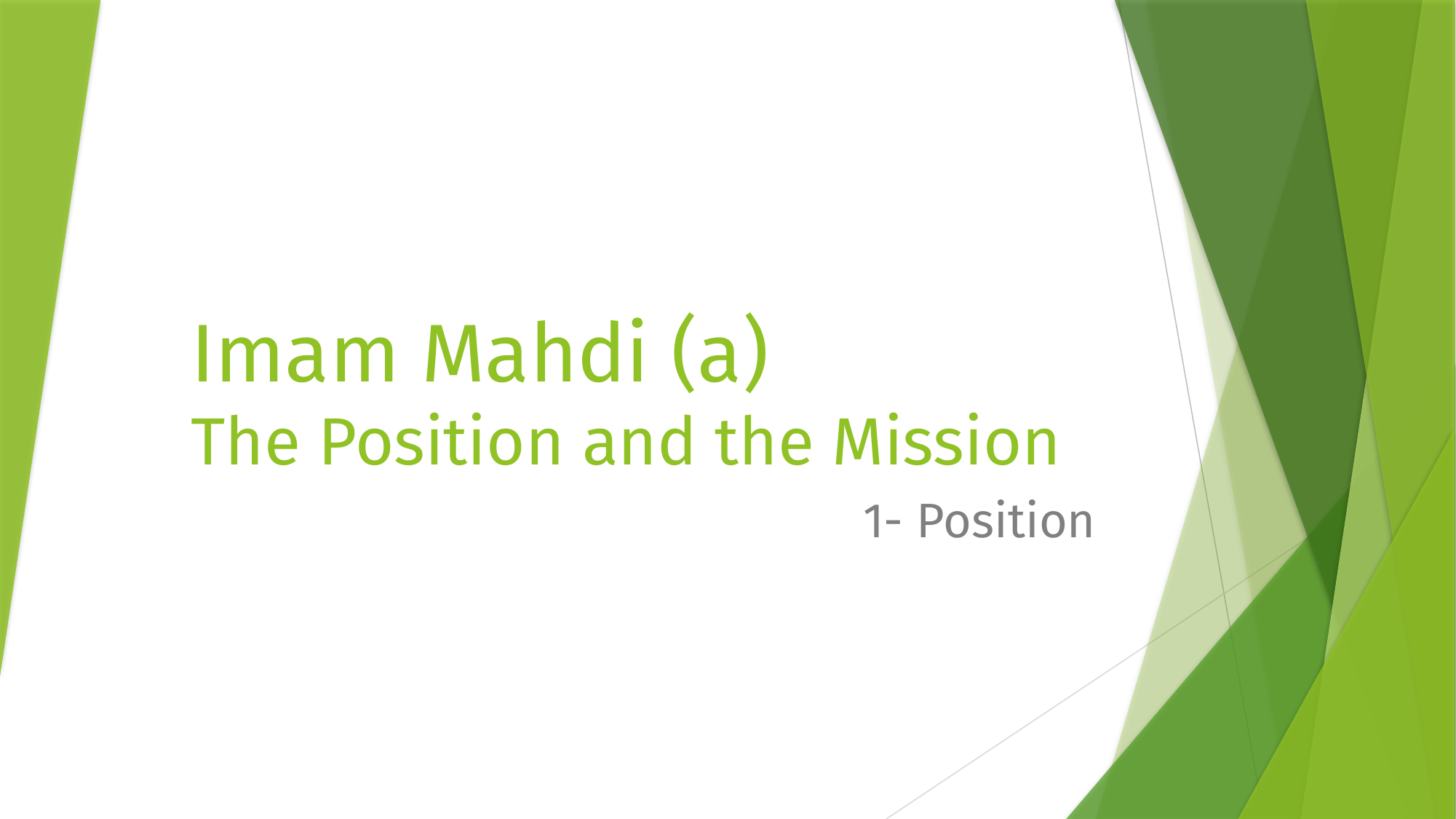

# Imam Mahdi (a) The Position and the Mission
1- Position